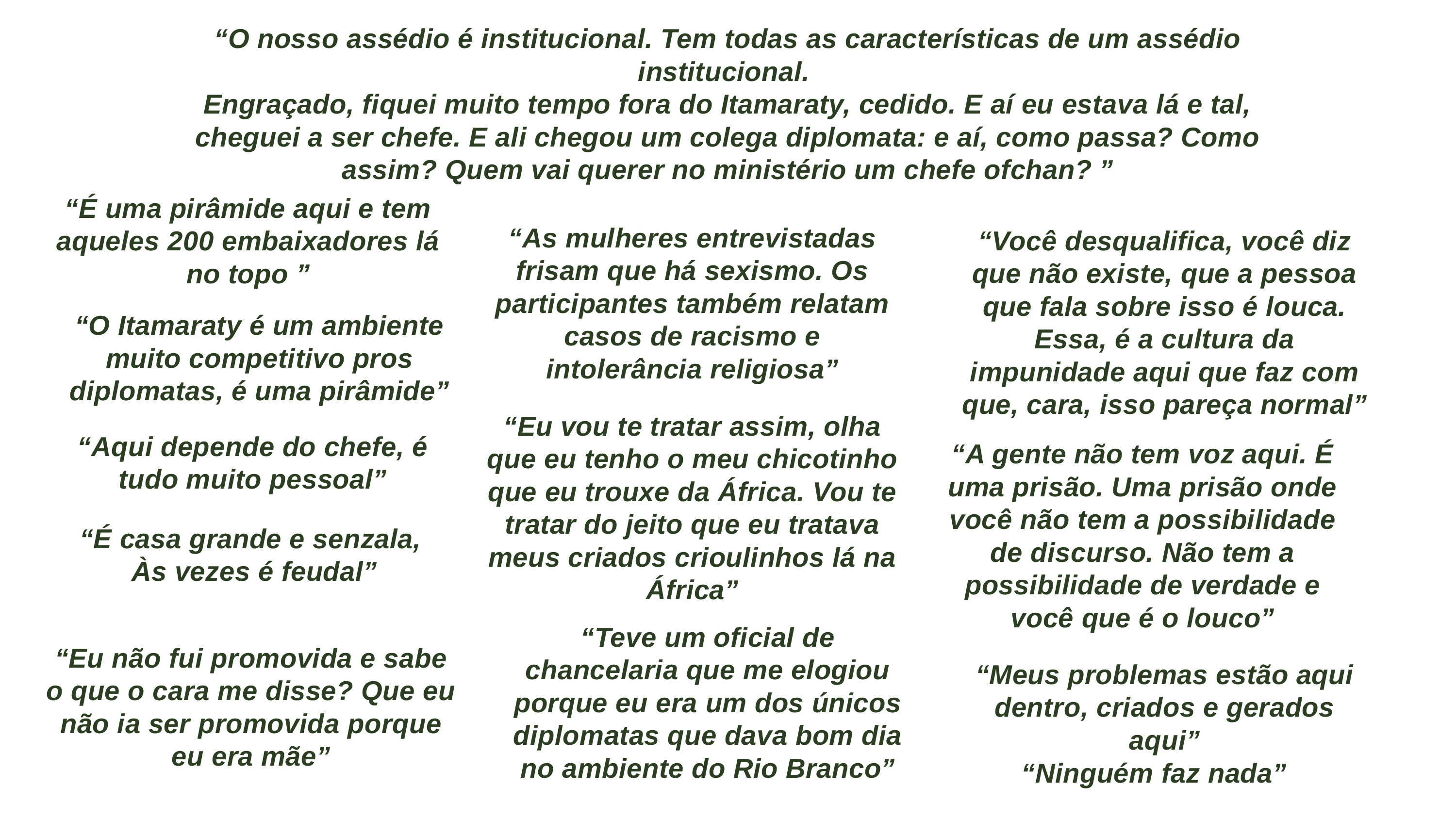

“O nosso assédio é institucional. Tem todas as características de um assédio institucional.
Engraçado, fiquei muito tempo fora do Itamaraty, cedido. E aí eu estava lá e tal, cheguei a ser chefe. E ali chegou um colega diplomata: e aí, como passa? Como assim? Quem vai querer no ministério um chefe ofchan? ”
“É uma pirâmide aqui e tem aqueles 200 embaixadores lá no topo ”
“As mulheres entrevistadas frisam que há sexismo. Os participantes também relatam casos de racismo e intolerância religiosa”
“Você desqualifica, você diz que não existe, que a pessoa que fala sobre isso é louca. Essa, é a cultura da impunidade aqui que faz com que, cara, isso pareça normal”
“O Itamaraty é um ambiente muito competitivo pros diplomatas, é uma pirâmide”
“Eu vou te tratar assim, olha que eu tenho o meu chicotinho que eu trouxe da África. Vou te tratar do jeito que eu tratava meus criados crioulinhos lá na África”
“Aqui depende do chefe, é tudo muito pessoal”
“A gente não tem voz aqui. É uma prisão. Uma prisão onde você não tem a possibilidade de discurso. Não tem a possibilidade de verdade e você que é o louco”
“É casa grande e senzala,
Às vezes é feudal”
“Teve um oficial de chancelaria que me elogiou porque eu era um dos únicos diplomatas que dava bom dia no ambiente do Rio Branco”
“Eu não fui promovida e sabe o que o cara me disse? Que eu não ia ser promovida porque eu era mãe”
“Meus problemas estão aqui dentro, criados e gerados aqui”
“Ninguém faz nada”